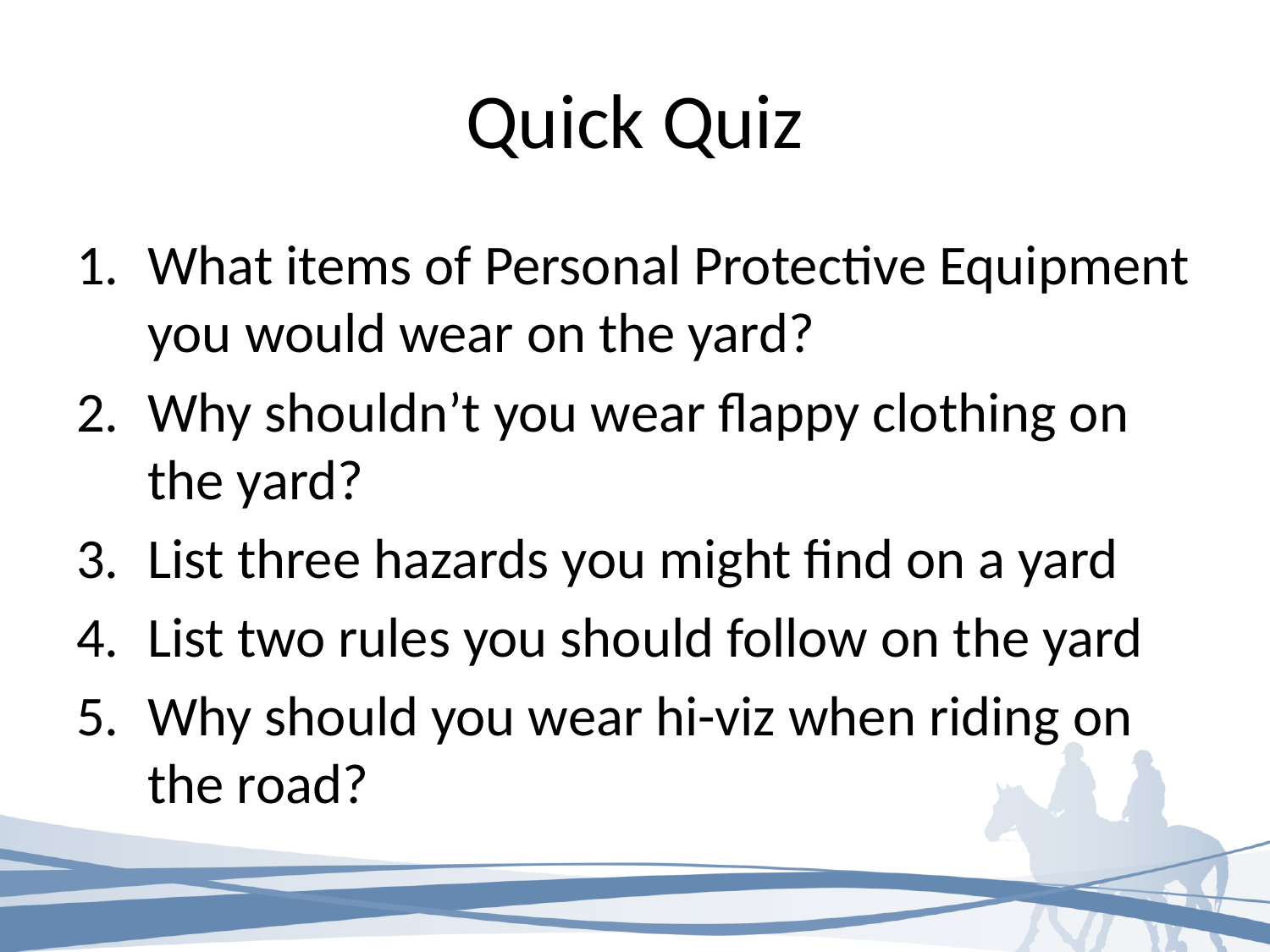

# Quick Quiz
What items of Personal Protective Equipment you would wear on the yard?
Why shouldn’t you wear flappy clothing on the yard?
List three hazards you might find on a yard
List two rules you should follow on the yard
Why should you wear hi-viz when riding on the road?